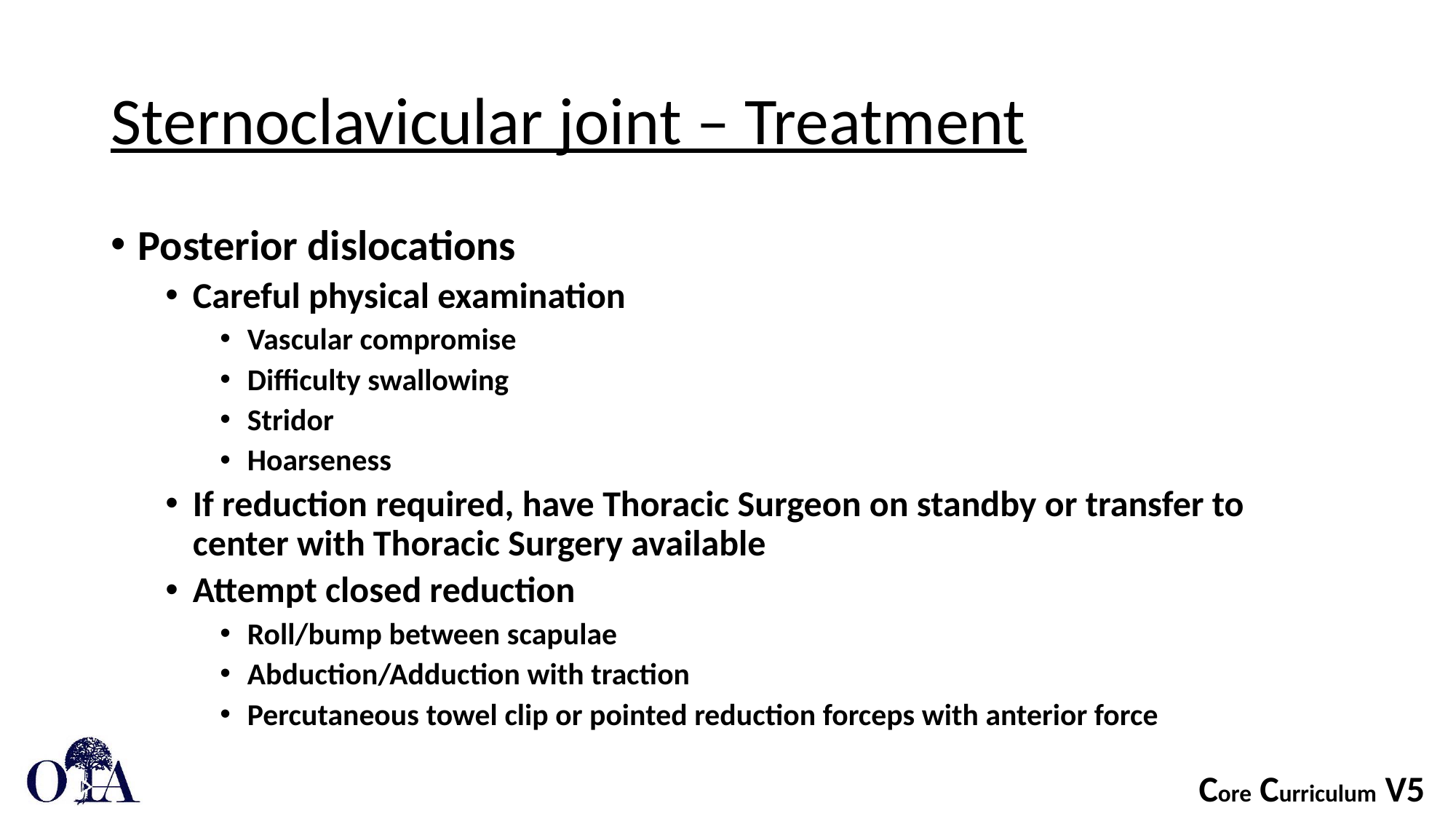

# Sternoclavicular joint – Treatment
Posterior dislocations
Careful physical examination
Vascular compromise
Difficulty swallowing
Stridor
Hoarseness
If reduction required, have Thoracic Surgeon on standby or transfer to center with Thoracic Surgery available
Attempt closed reduction
Roll/bump between scapulae
Abduction/Adduction with traction
Percutaneous towel clip or pointed reduction forceps with anterior force